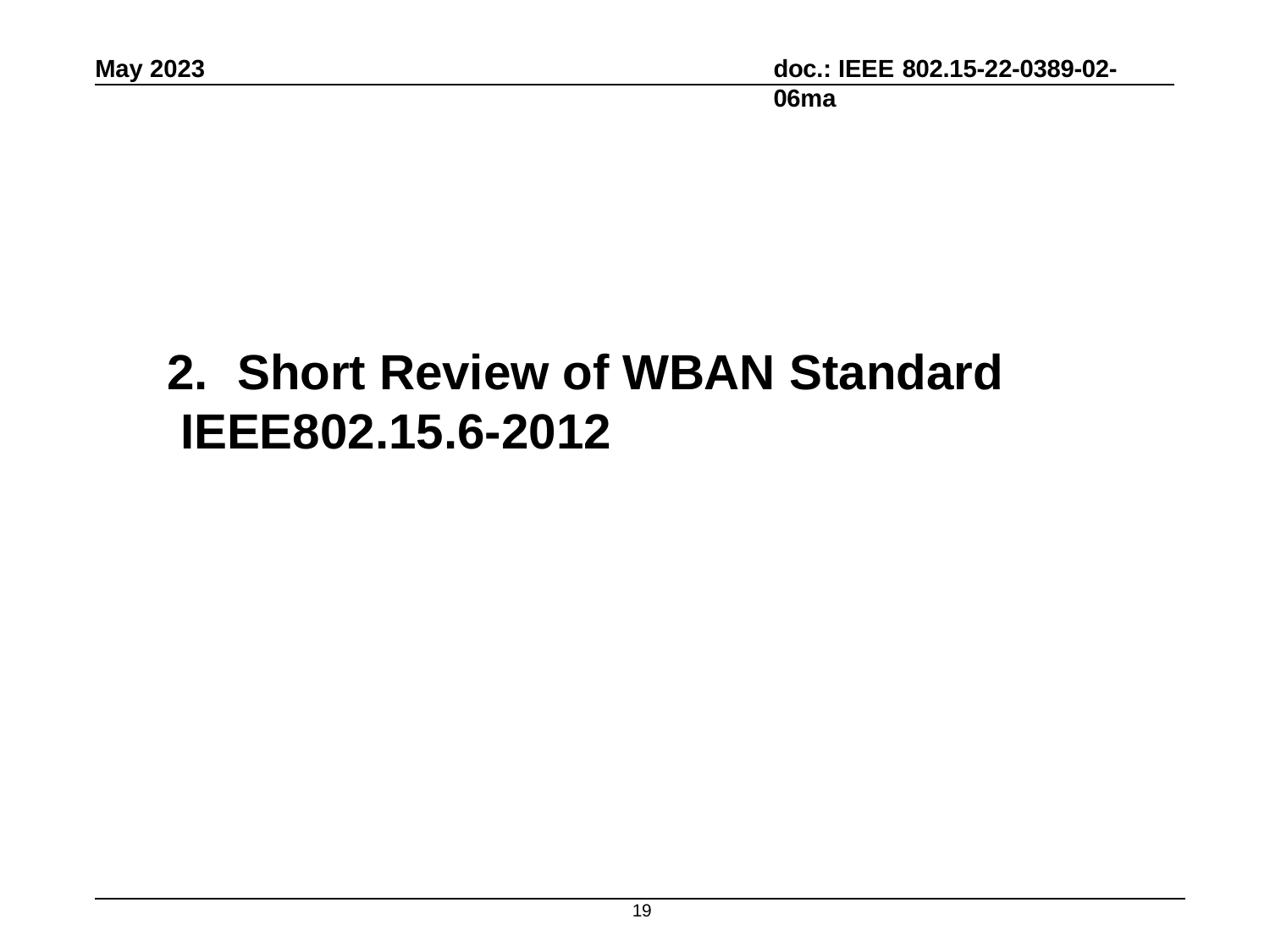

May 2023
doc.: IEEE 802.15-22-0389-02-06ma

2.	Short Review of WBAN Standard  IEEE802.15.6-2012
19